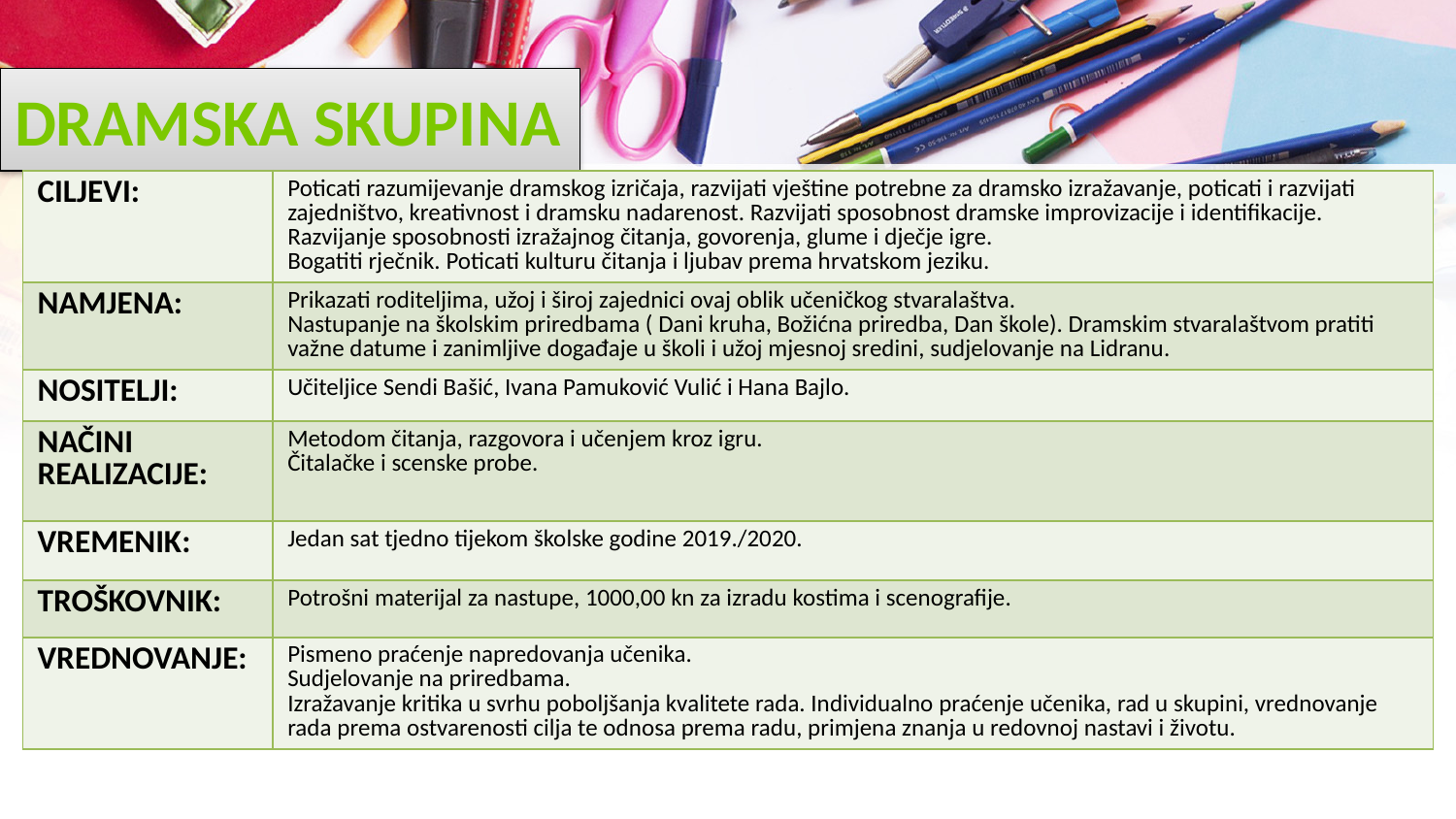

# DRAMSKA SKUPINA
| CILJEVI: | Poticati razumijevanje dramskog izričaja, razvijati vještine potrebne za dramsko izražavanje, poticati i razvijati zajedništvo, kreativnost i dramsku nadarenost. Razvijati sposobnost dramske improvizacije i identifikacije. Razvijanje sposobnosti izražajnog čitanja, govorenja, glume i dječje igre. Bogatiti rječnik. Poticati kulturu čitanja i ljubav prema hrvatskom jeziku. |
| --- | --- |
| NAMJENA: | Prikazati roditeljima, užoj i široj zajednici ovaj oblik učeničkog stvaralaštva. Nastupanje na školskim priredbama ( Dani kruha, Božićna priredba, Dan škole). Dramskim stvaralaštvom pratiti važne datume i zanimljive događaje u školi i užoj mjesnoj sredini, sudjelovanje na Lidranu. |
| NOSITELJI: | Učiteljice Sendi Bašić, Ivana Pamuković Vulić i Hana Bajlo. |
| NAČINI REALIZACIJE: | Metodom čitanja, razgovora i učenjem kroz igru. Čitalačke i scenske probe. |
| VREMENIK: | Jedan sat tjedno tijekom školske godine 2019./2020. |
| TROŠKOVNIK: | Potrošni materijal za nastupe, 1000,00 kn za izradu kostima i scenografije. |
| VREDNOVANJE: | Pismeno praćenje napredovanja učenika. Sudjelovanje na priredbama. Izražavanje kritika u svrhu poboljšanja kvalitete rada. Individualno praćenje učenika, rad u skupini, vrednovanje rada prema ostvarenosti cilja te odnosa prema radu, primjena znanja u redovnoj nastavi i životu. |